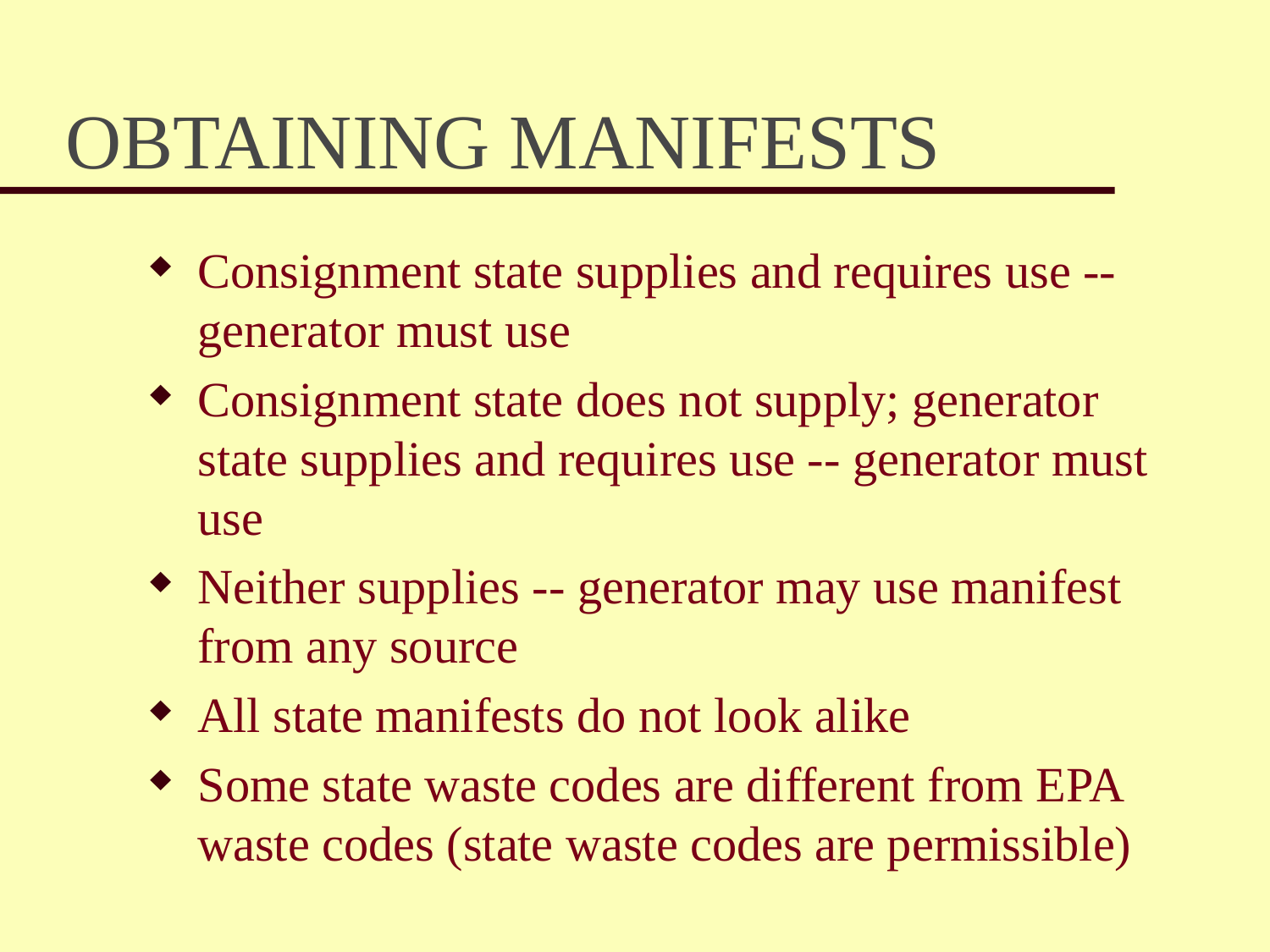

# OBTAINING MANIFESTS
Consignment state supplies and requires use -- generator must use
Consignment state does not supply; generator state supplies and requires use -- generator must use
Neither supplies -- generator may use manifest from any source
All state manifests do not look alike
Some state waste codes are different from EPA waste codes (state waste codes are permissible)